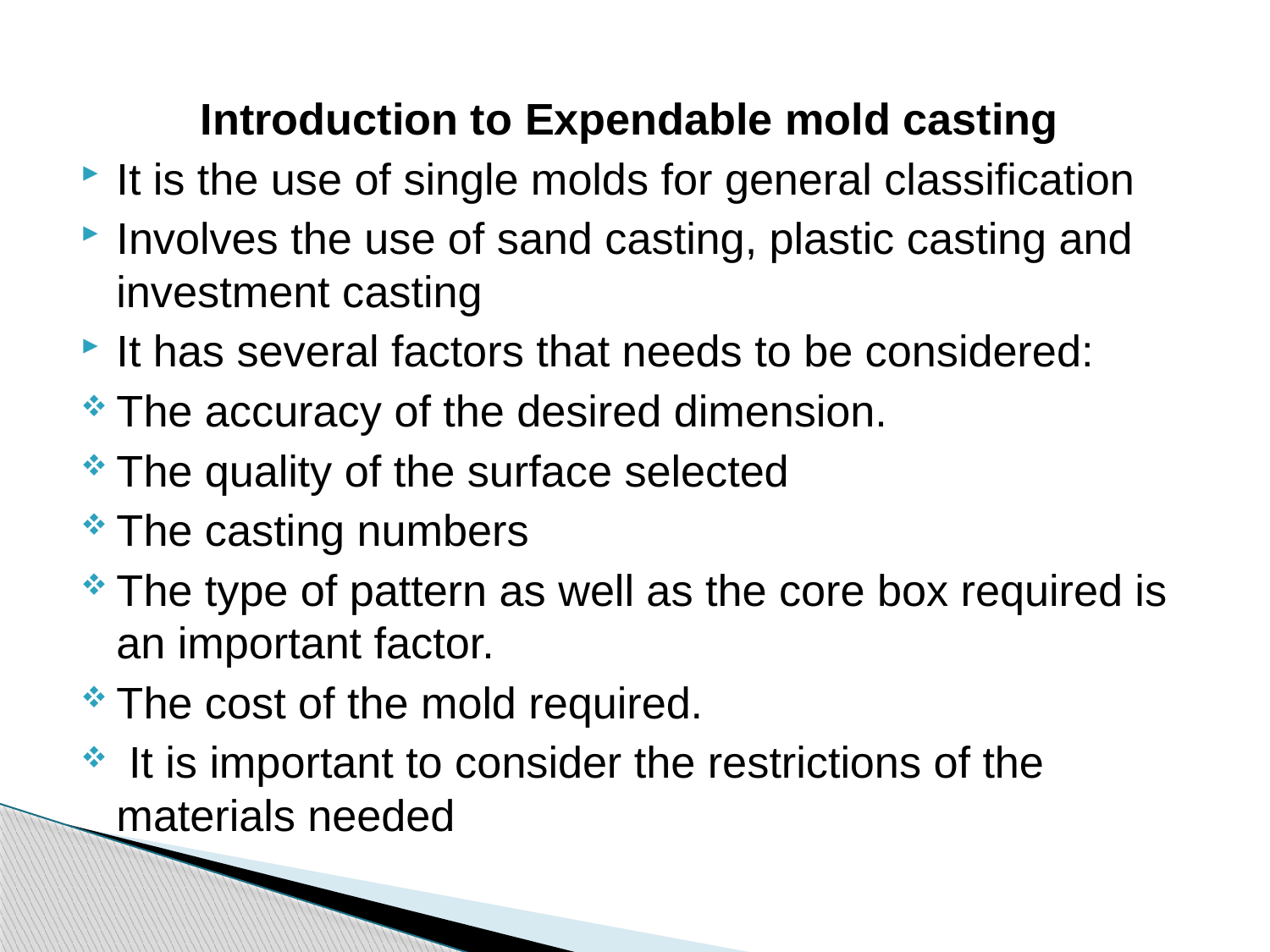

Introduction to Expendable mold casting
It is the use of single molds for general classification
Involves the use of sand casting, plastic casting and investment casting
It has several factors that needs to be considered:
The accuracy of the desired dimension.
The quality of the surface selected
The casting numbers
The type of pattern as well as the core box required is an important factor.
The cost of the mold required.
 It is important to consider the restrictions of the materials needed